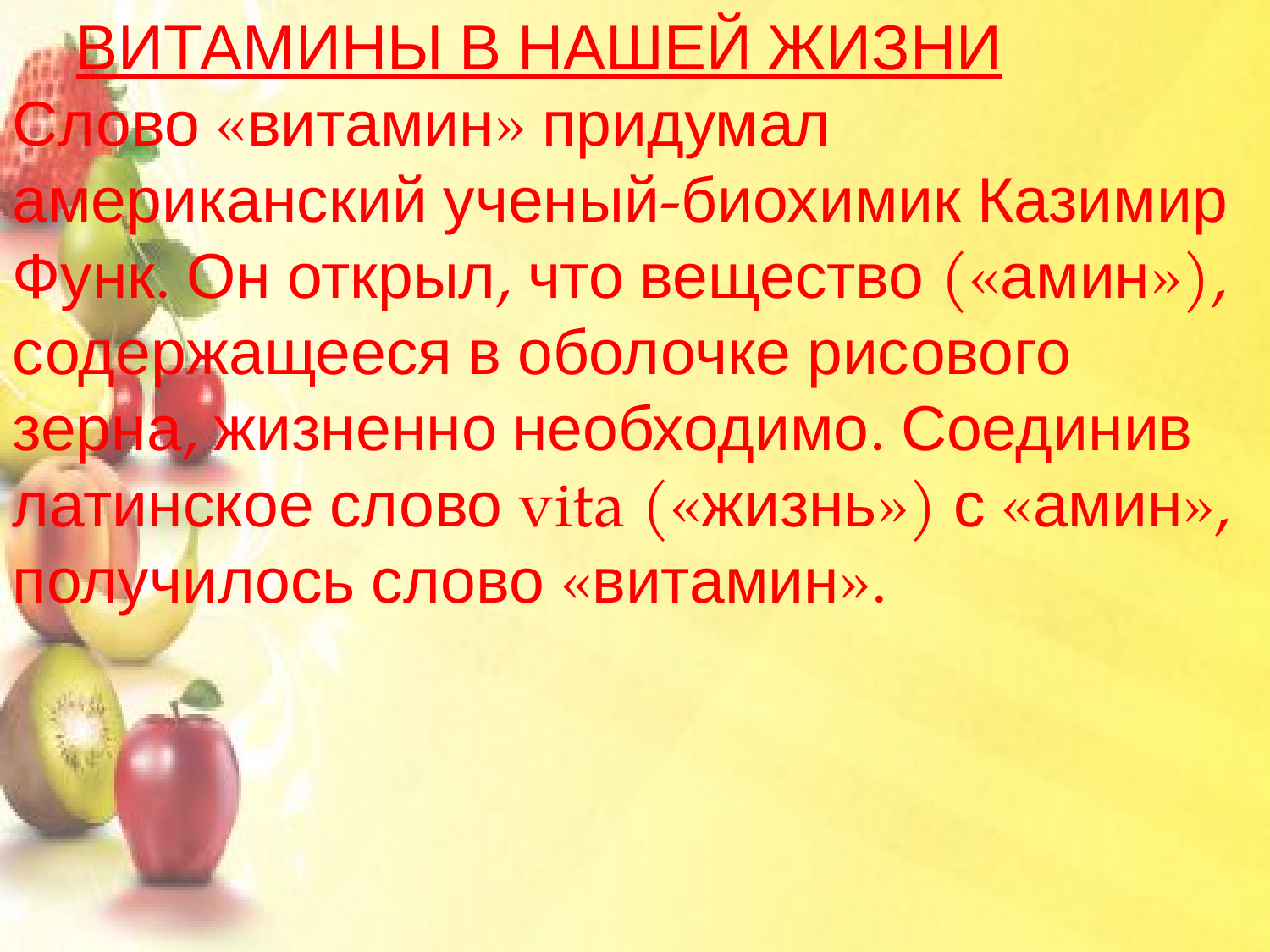

Витамины в нашей жизни
Слово «витамин» придумал американский ученый-биохимик Казимир Функ. Он открыл, что вещество («амин»), содержащееся в оболочке рисового зерна, жизненно необходимо. Соединив латинское слово vita («жизнь») с «амин», получилось слово «витамин».